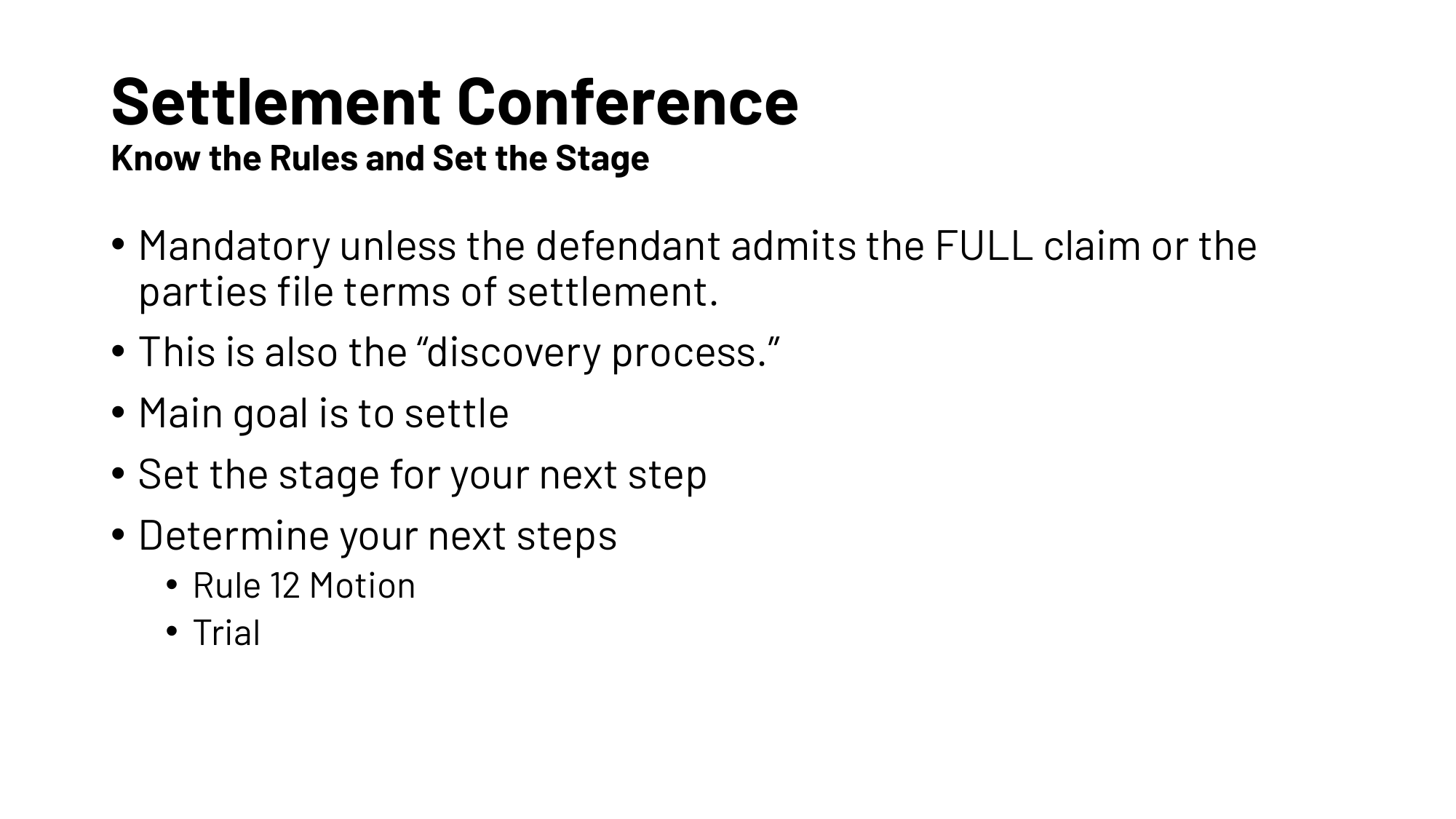

# Settlement Conference Know the Rules and Set the Stage
Mandatory unless the defendant admits the FULL claim or the parties file terms of settlement.
This is also the “discovery process.”
Main goal is to settle
Set the stage for your next step
Determine your next steps
Rule 12 Motion
Trial